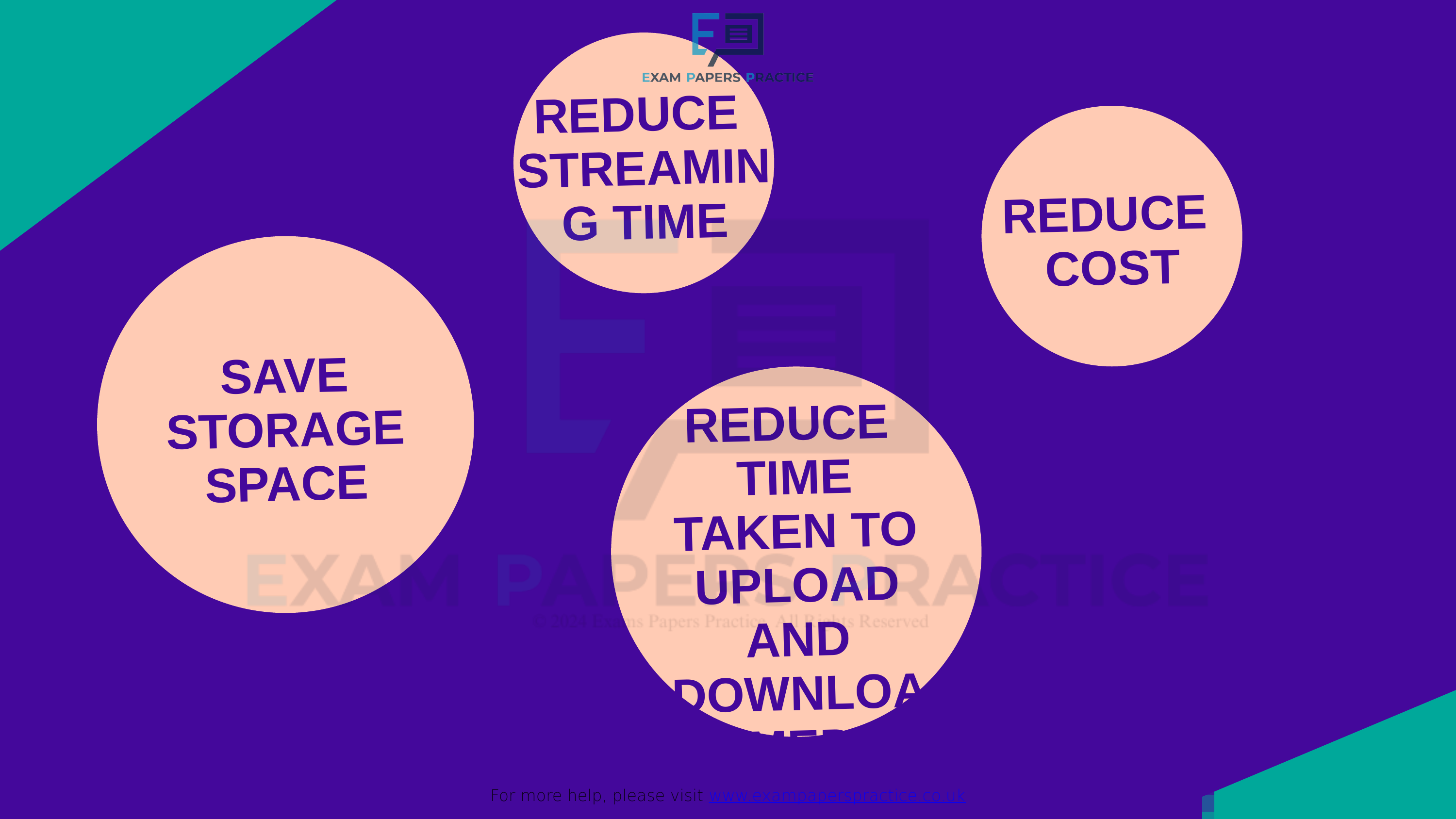

For more help, please visit www.exampaperspractice.co.uk

REDUCE
STREAMING TIME

REDUCE
COST

SAVE STORAGE SPACE

REDUCE
TIME TAKEN TO UPLOAD AND DOWNLOAD MEDIA